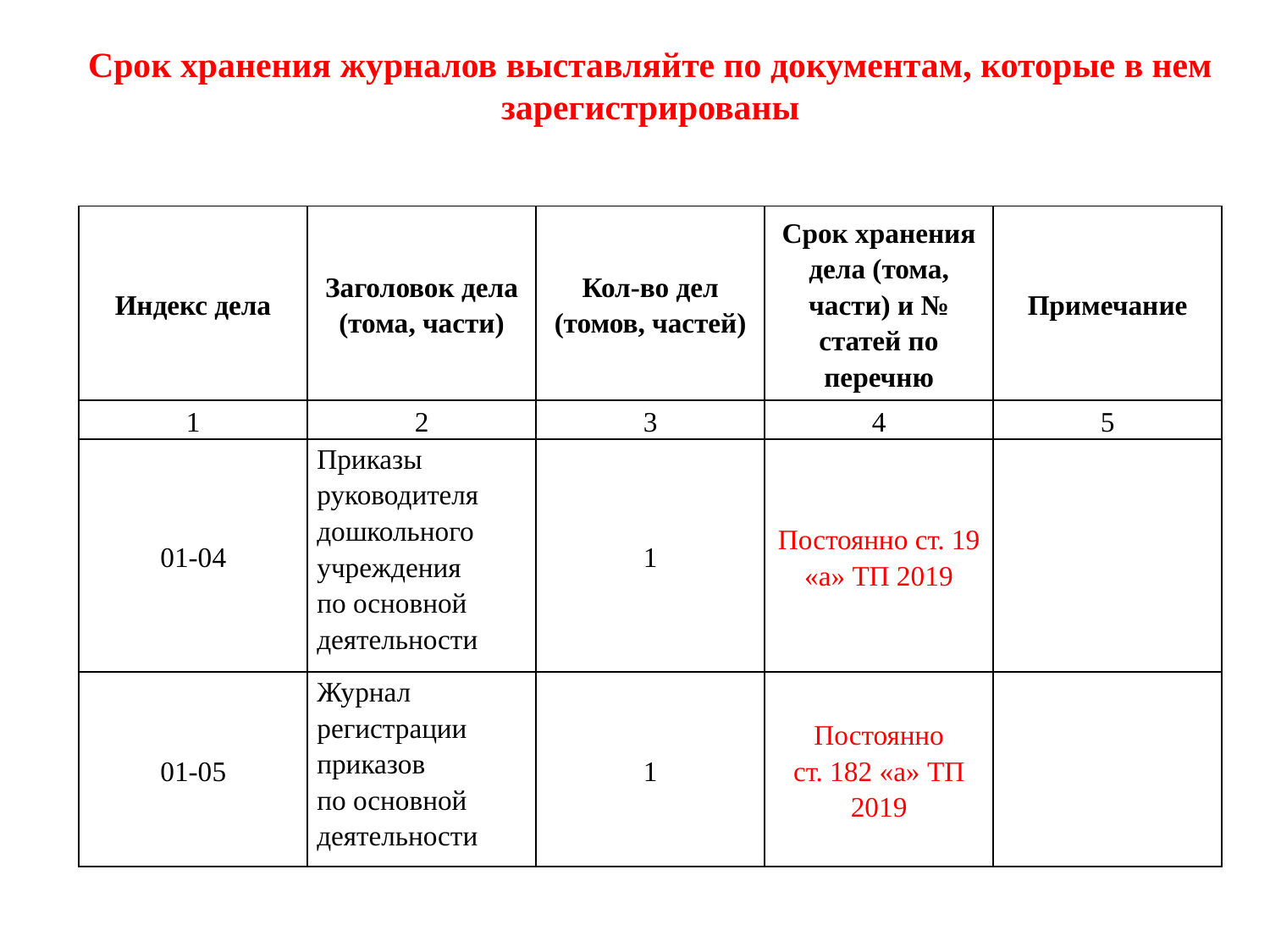

Срок хранения журналов выставляйте по документам, которые в нем зарегистрированы
| Индекс дела | Заголовок дела (тома, части) | Кол-во дел (томов, частей) | Срок хранения дела (тома, части) и № статей по перечню | Примечание |
| --- | --- | --- | --- | --- |
| 1 | 2 | 3 | 4 | 5 |
| 01-04 | Приказы руководителя дошкольного учреждения по основной деятельности | 1 | Постоянно ст. 19 «а» ТП 2019 |  |
| 01-05 | Журнал регистрации приказов по основной деятельности | 1 | Постоянно ст. 182 «а» ТП 2019 |  |